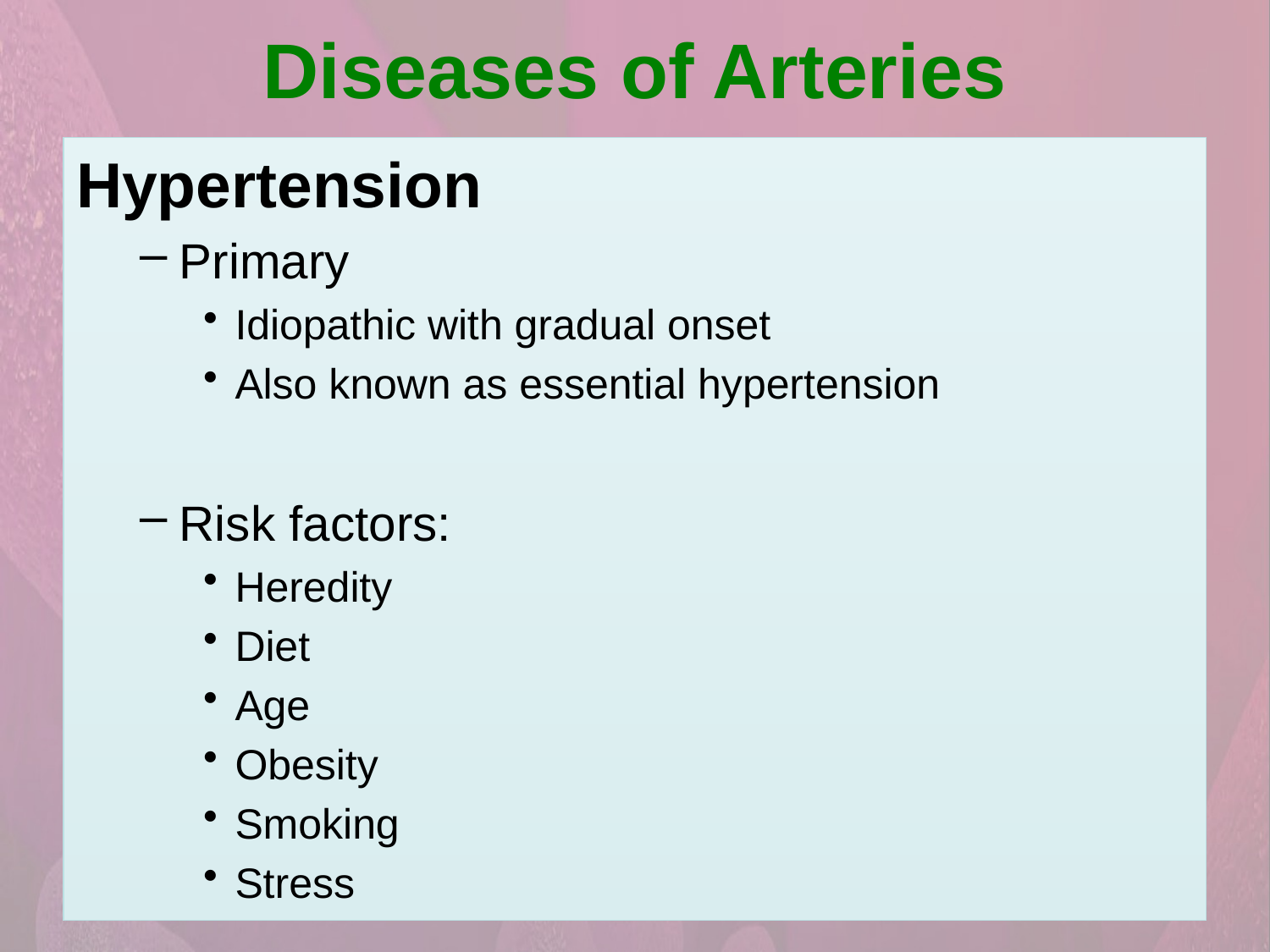

Diseases of Arteries
Hypertension
Primary
Idiopathic with gradual onset
Also known as essential hypertension

Risk factors:
Heredity
Diet
Age
Obesity
Smoking
Stress